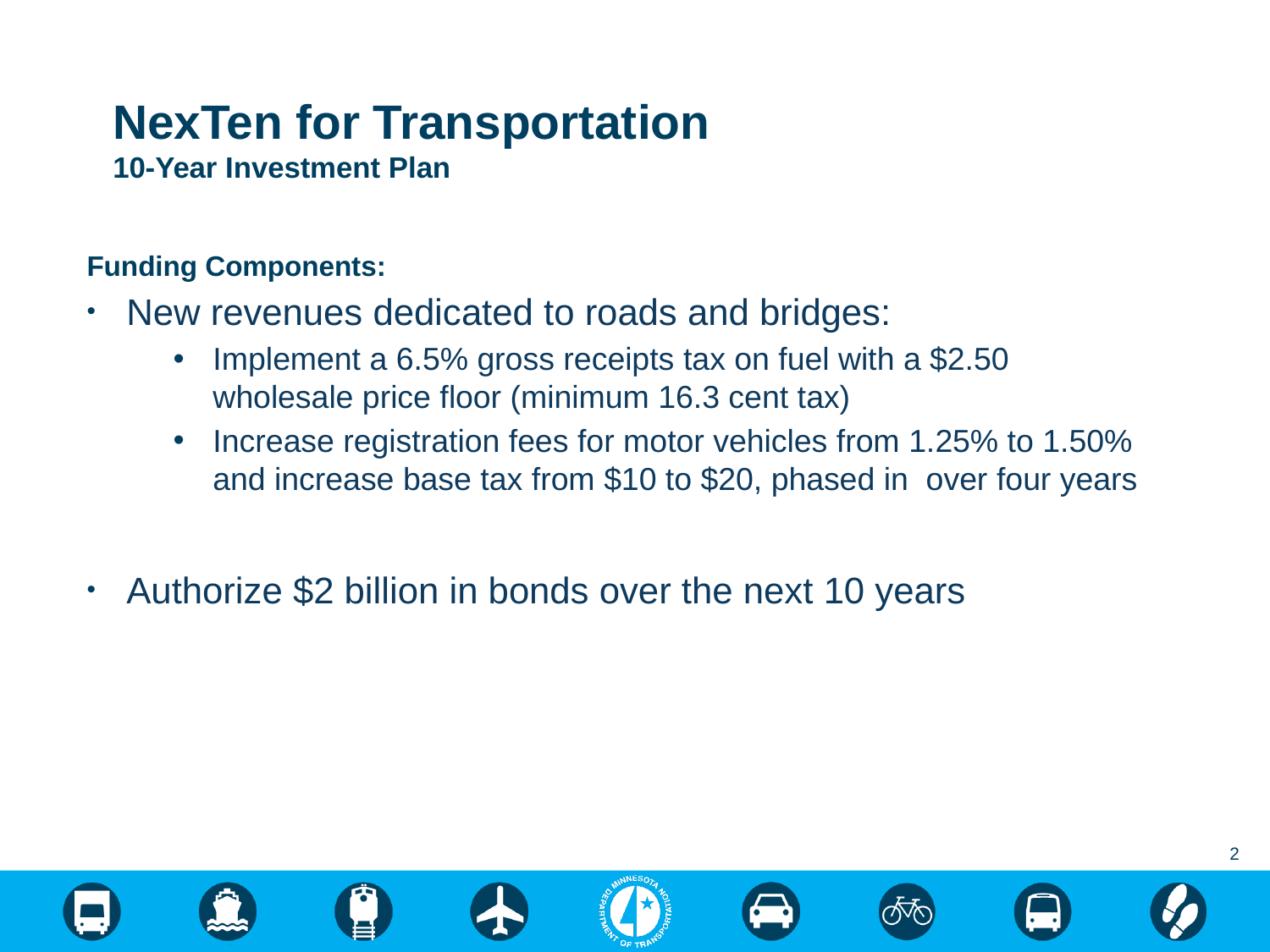

# NexTen for Transportation 10-Year Investment Plan

Funding Components:
New revenues dedicated to roads and bridges:
Implement a 6.5% gross receipts tax on fuel with a $2.50 wholesale price floor (minimum 16.3 cent tax)
Increase registration fees for motor vehicles from 1.25% to 1.50% and increase base tax from $10 to $20, phased in  over four years

Authorize $2 billion in bonds over the next 10 years

2